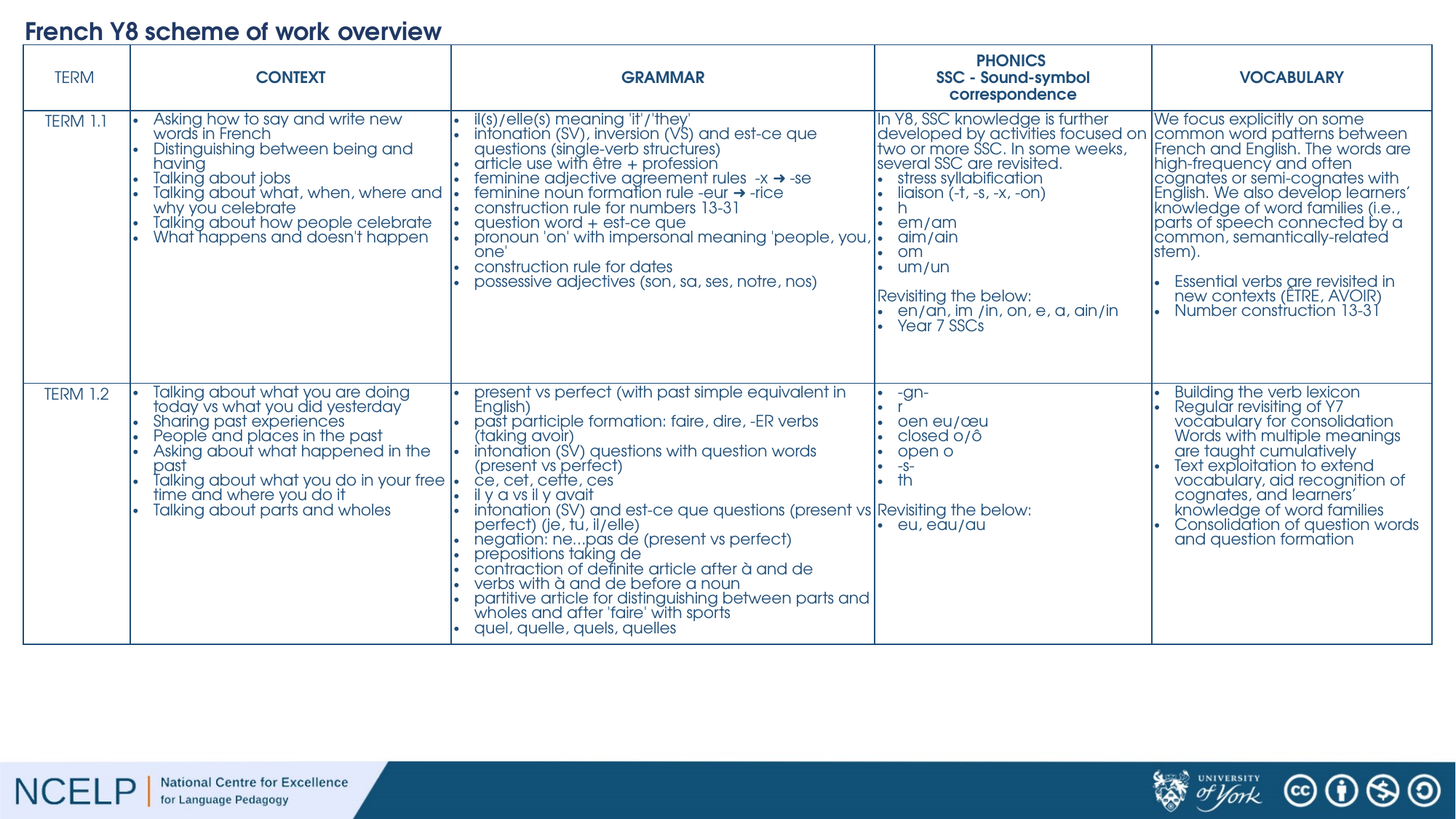

# French Y8 scheme of work overview
| TERM | CONTEXT | GRAMMAR | PHONICS SSC - Sound-symbol correspondence | VOCABULARY |
| --- | --- | --- | --- | --- |
| TERM 1.1 | Asking how to say and write new words in French Distinguishing between being and having Talking about jobs Talking about what, when, where and why you celebrate Talking about how people celebrate What happens and doesn't happen | il(s)/elle(s) meaning 'it'/'they' intonation (SV), inversion (VS) and est-ce que questions (single-verb structures) article use with être + profession feminine adjective agreement rules -x ➜ -se feminine noun formation rule -eur ➜ -rice construction rule for numbers 13-31 question word + est-ce que pronoun 'on' with impersonal meaning 'people, you, one' construction rule for dates possessive adjectives (son, sa, ses, notre, nos) | In Y8, SSC knowledge is further developed by activities focused on two or more SSC. In some weeks, several SSC are revisited. stress syllabification liaison (-t, -s, -x, -on) h em/am aim/ain om um/un Revisiting the below: en/an, im /in, on, e, a, ain/in Year 7 SSCs | We focus explicitly on some common word patterns between French and English. The words are high-frequency and often cognates or semi-cognates with English. We also develop learners’ knowledge of word families (i.e., parts of speech connected by a common, semantically-related stem). Essential verbs are revisited in new contexts (ÊTRE, AVOIR) Number construction 13-31 |
| TERM 1.2 | Talking about what you are doing today vs what you did yesterday Sharing past experiences People and places in the past Asking about what happened in the past Talking about what you do in your free time and where you do it Talking about parts and wholes | present vs perfect (with past simple equivalent in English) past participle formation: faire, dire, -ER verbs (taking avoir) intonation (SV) questions with question words (present vs perfect) ce, cet, cette, ces il y a vs il y avait intonation (SV) and est-ce que questions (present vs perfect) (je, tu, il/elle) negation: ne…pas de (present vs perfect) prepositions taking de contraction of definite article after à and de verbs with à and de before a noun partitive article for distinguishing between parts and wholes and after 'faire' with sports quel, quelle, quels, quelles | -gn- r oen eu/œu closed o/ô open o -s- th Revisiting the below: eu, eau/au | Building the verb lexicon Regular revisiting of Y7 vocabulary for consolidation Words with multiple meanings are taught cumulatively Text exploitation to extend vocabulary, aid recognition of cognates, and learners’ knowledge of word families Consolidation of question words and question formation |